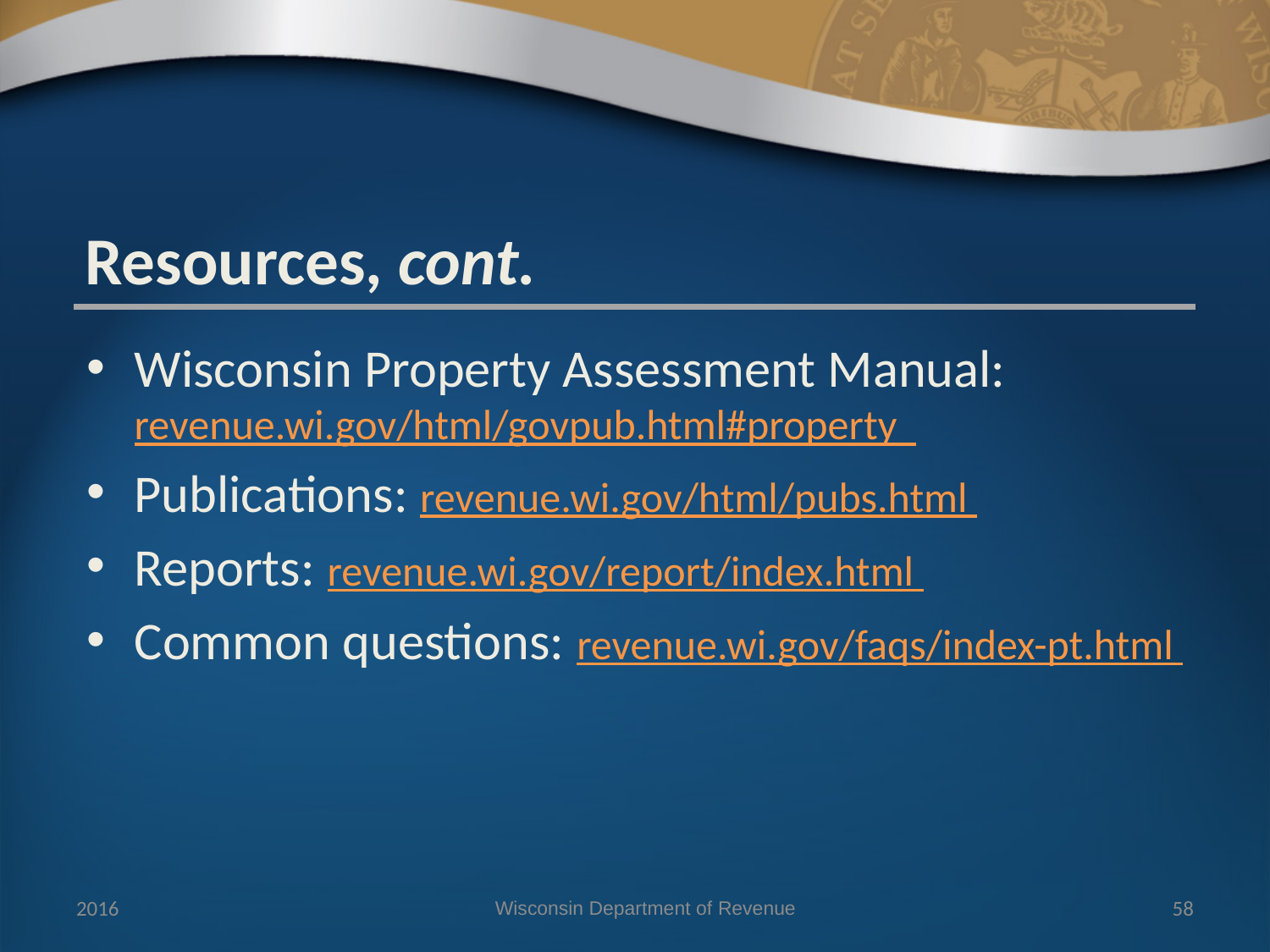

Resources, cont.
Wisconsin Property Assessment Manual: revenue.wi.gov/html/govpub.html#property
Publications: revenue.wi.gov/html/pubs.html
Reports: revenue.wi.gov/report/index.html
Common questions: revenue.wi.gov/faqs/index-pt.html
2016
Wisconsin Department of Revenue
58